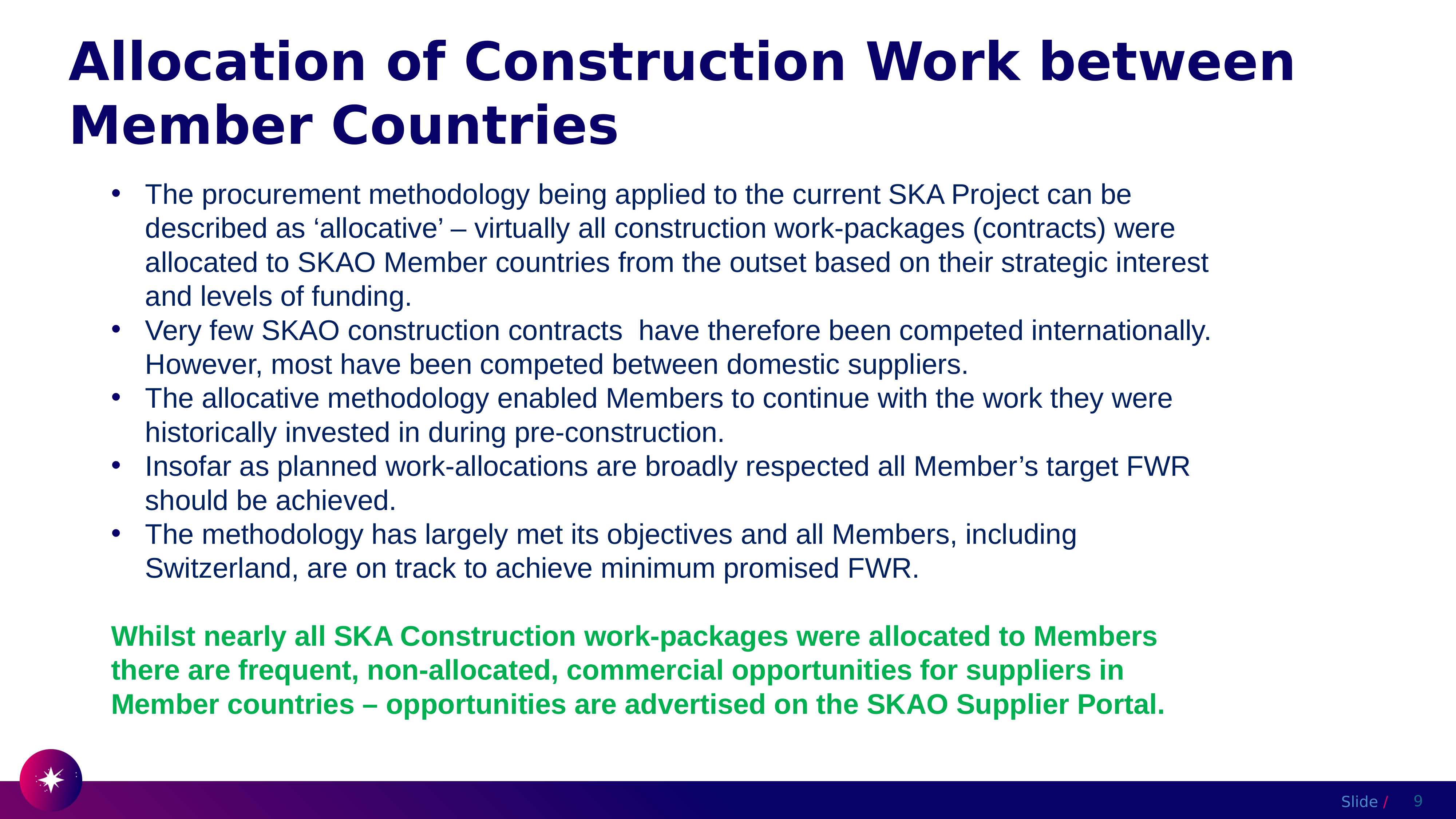

# Allocation of Construction Work between Member Countries

The procurement methodology being applied to the current SKA Project can be described as ‘allocative’ – virtually all construction work-packages (contracts) were allocated to SKAO Member countries from the outset based on their strategic interest and levels of funding.
Very few SKAO construction contracts  have therefore been competed internationally. However, most have been competed between domestic suppliers.
The allocative methodology enabled Members to continue with the work they were historically invested in during pre-construction.
Insofar as planned work-allocations are broadly respected all Member’s target FWR should be achieved.
The methodology has largely met its objectives and all Members, including Switzerland, are on track to achieve minimum promised FWR.

Whilst nearly all SKA Construction work-packages were allocated to Members there are frequent, non-allocated, commercial opportunities for suppliers in Member countries – opportunities are advertised on the SKAO Supplier Portal.
9